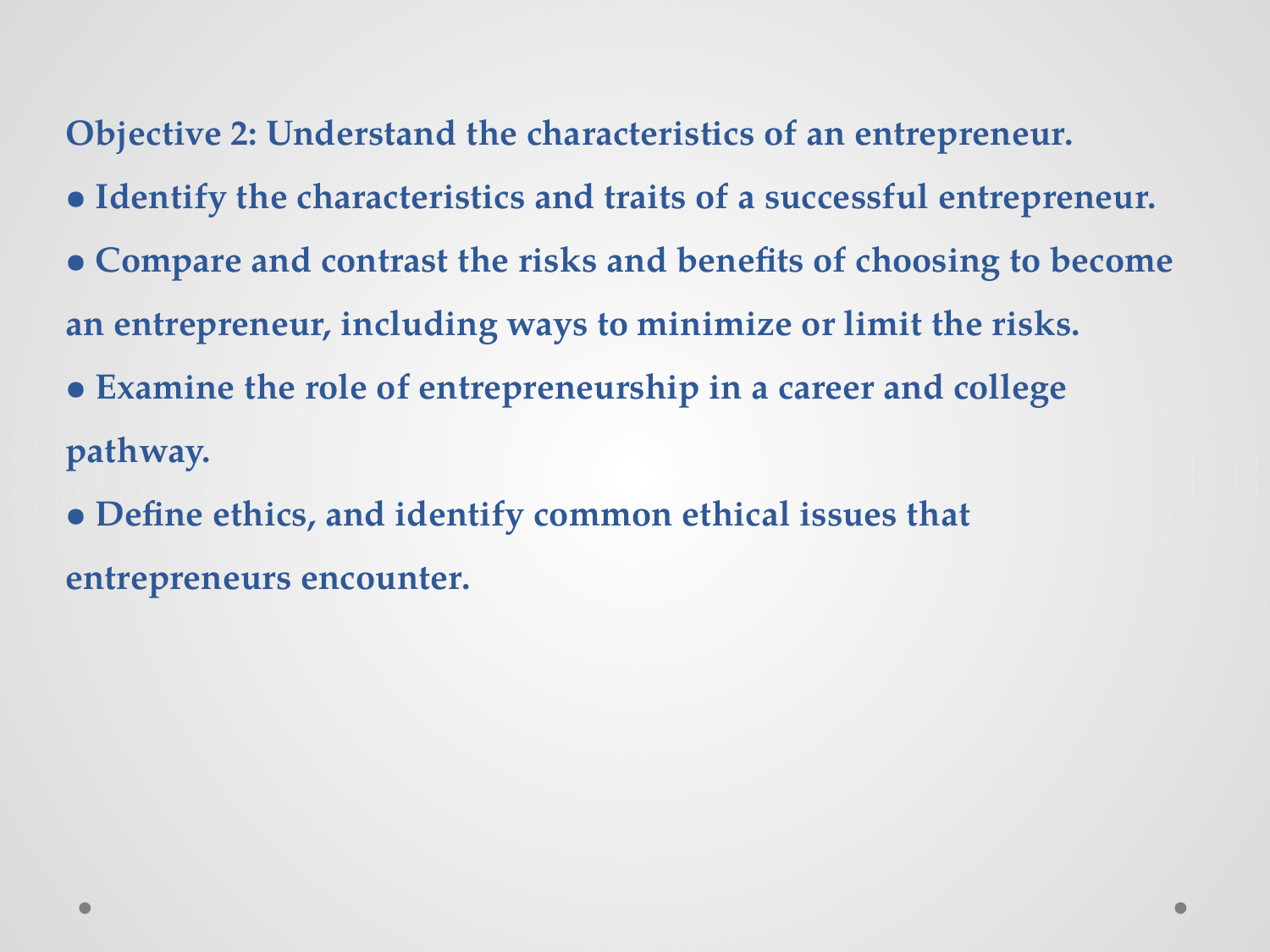

# Objective 2: Understand the characteristics of an entrepreneur. • Identify the characteristics and traits of a successful entrepreneur. • Compare and contrast the risks and benefits of choosing to become an entrepreneur, including ways to minimize or limit the risks. • Examine the role of entrepreneurship in a career and college pathway. • Define ethics, and identify common ethical issues that entrepreneurs encounter.